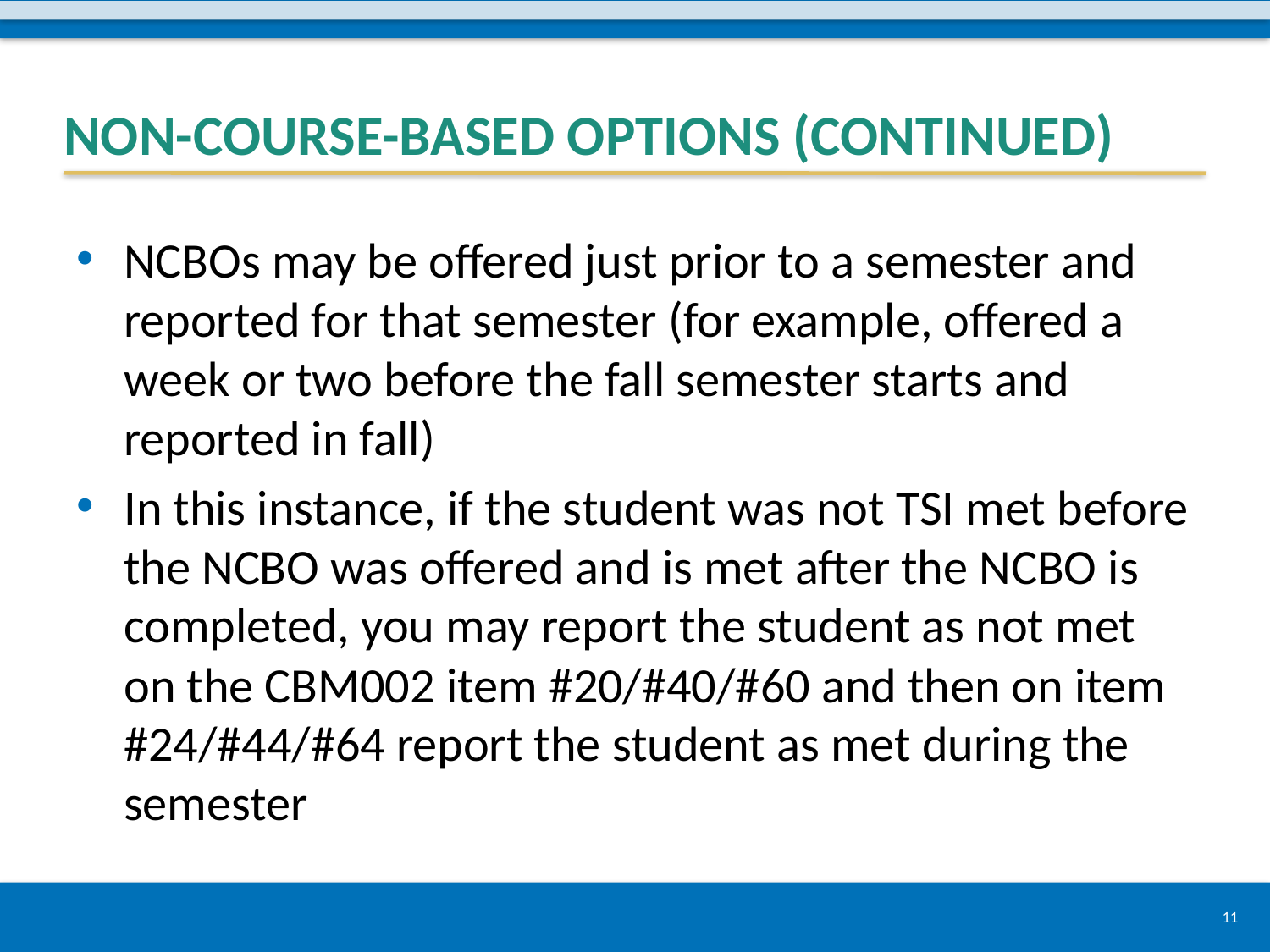

# NON-COURSE-BASED OPTIONS (Continued)
NCBOs may be offered just prior to a semester and reported for that semester (for example, offered a week or two before the fall semester starts and reported in fall)
In this instance, if the student was not TSI met before the NCBO was offered and is met after the NCBO is completed, you may report the student as not met on the CBM002 item #20/#40/#60 and then on item #24/#44/#64 report the student as met during the semester
11